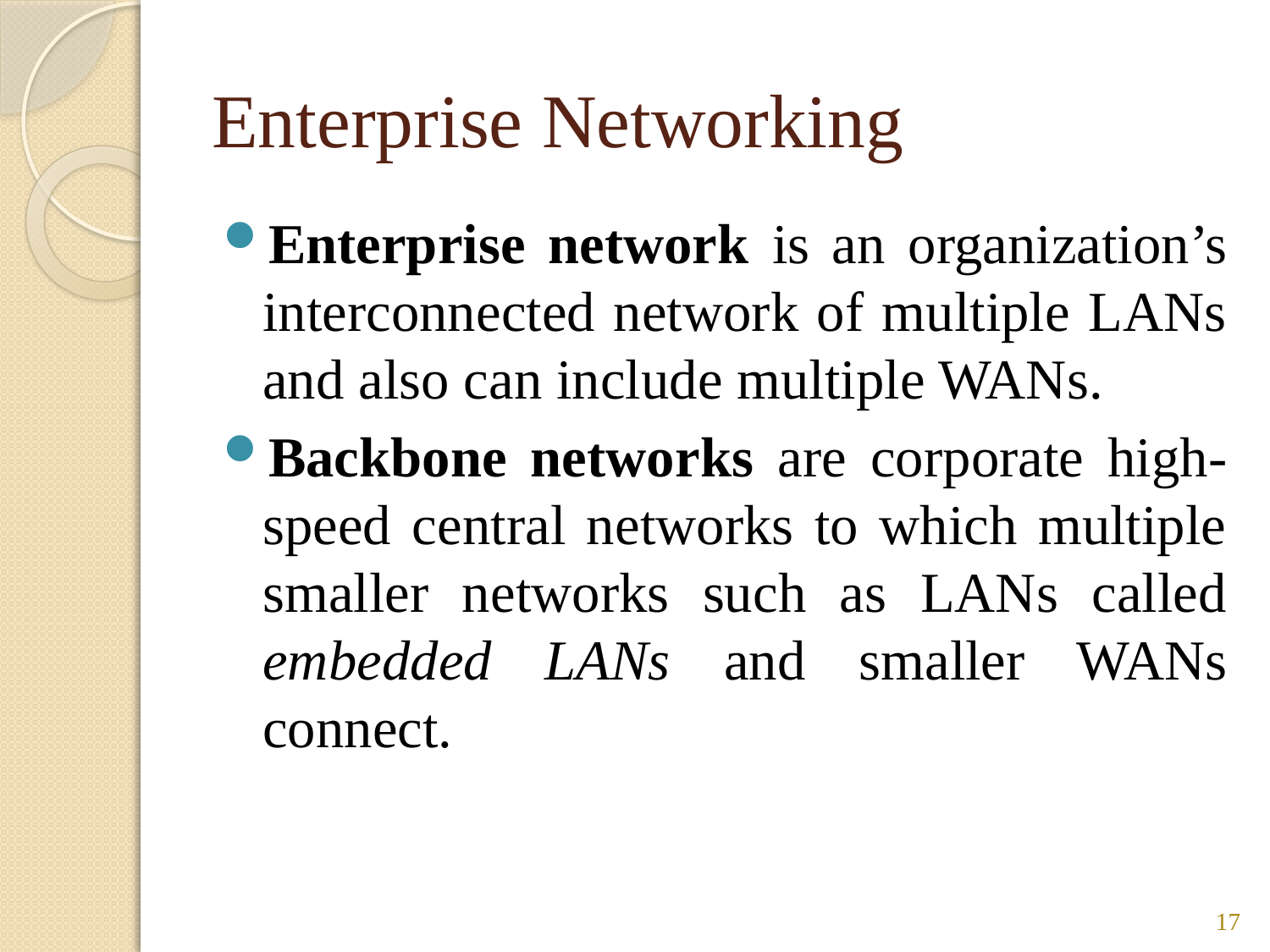

# Enterprise Networking
Enterprise network is an organization’s interconnected network of multiple LANs and also can include multiple WANs.
Backbone networks are corporate high-speed central networks to which multiple smaller networks such as LANs called embedded LANs and smaller WANs connect.
17